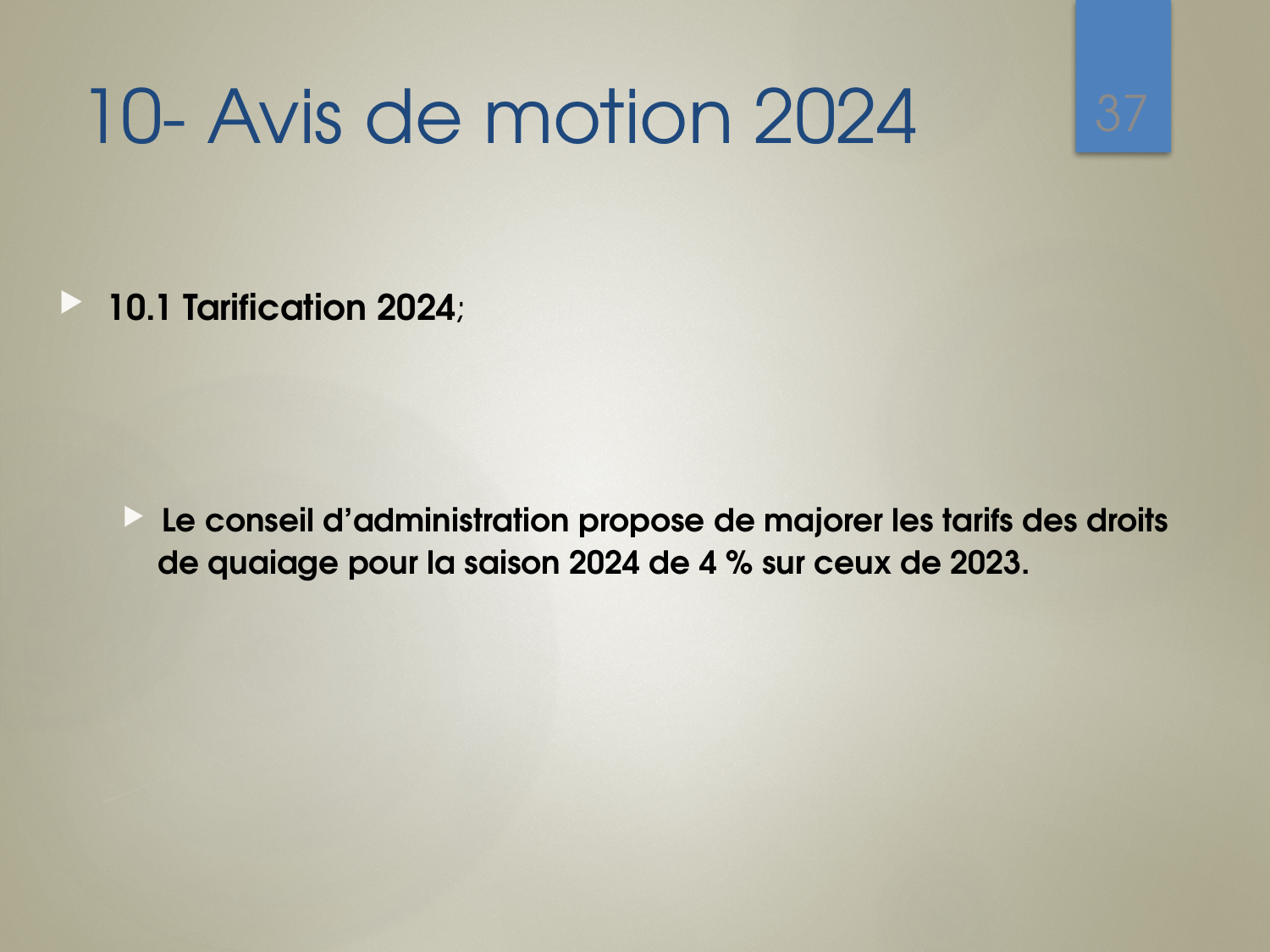

37
# 10- Avis de motion 2024
10.1 Tarification 2024;

Le conseil d’administration propose de majorer les tarifs des droits
    de quaiage pour la saison 2024 de 4 % sur ceux de 2023.